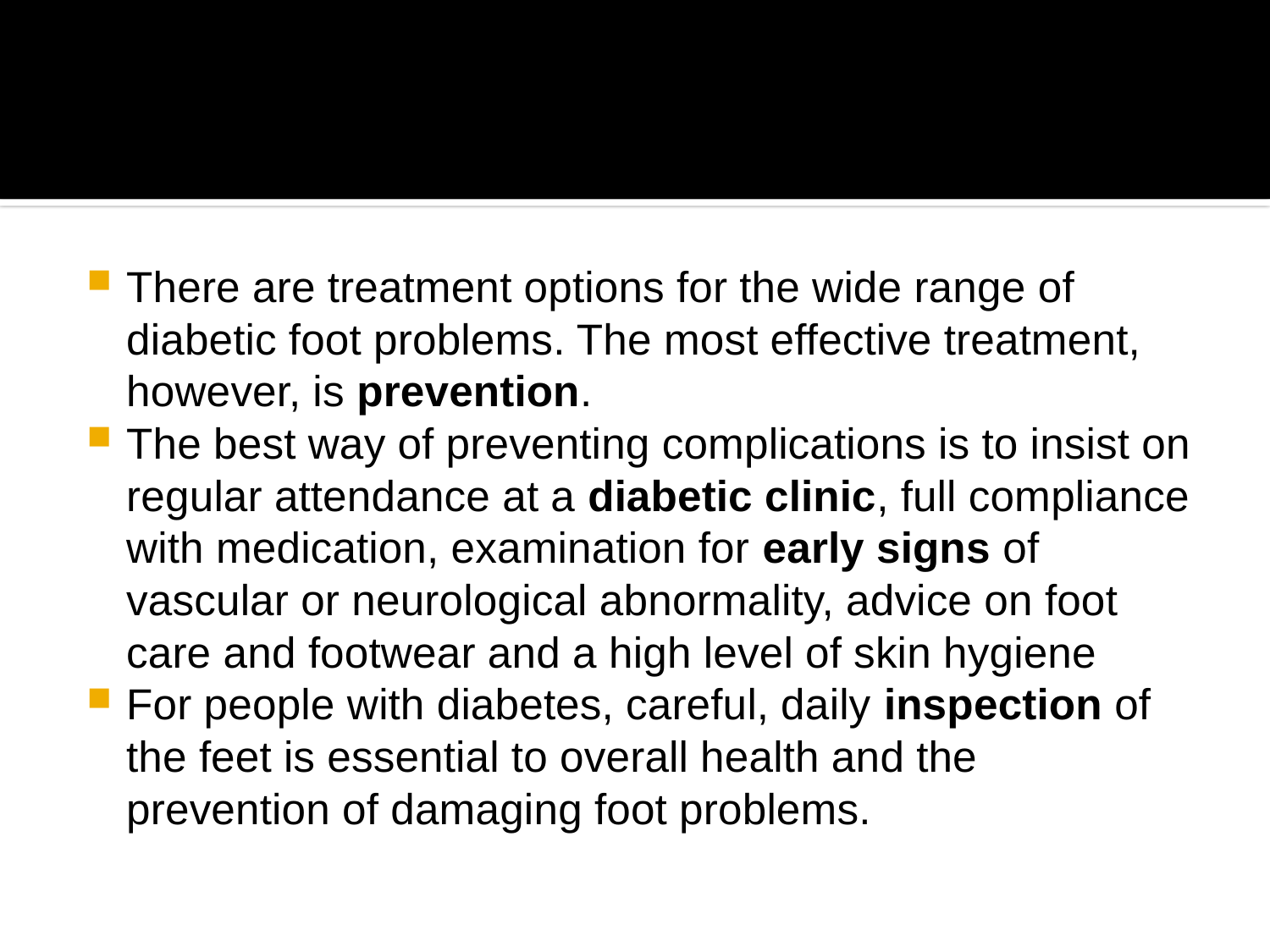

#
There are treatment options for the wide range of diabetic foot problems. The most effective treatment, however, is prevention.
The best way of preventing complications is to insist on regular attendance at a diabetic clinic, full compliance with medication, examination for early signs of vascular or neurological abnormality, advice on foot care and footwear and a high level of skin hygiene
For people with diabetes, careful, daily inspection of the feet is essential to overall health and the prevention of damaging foot problems.